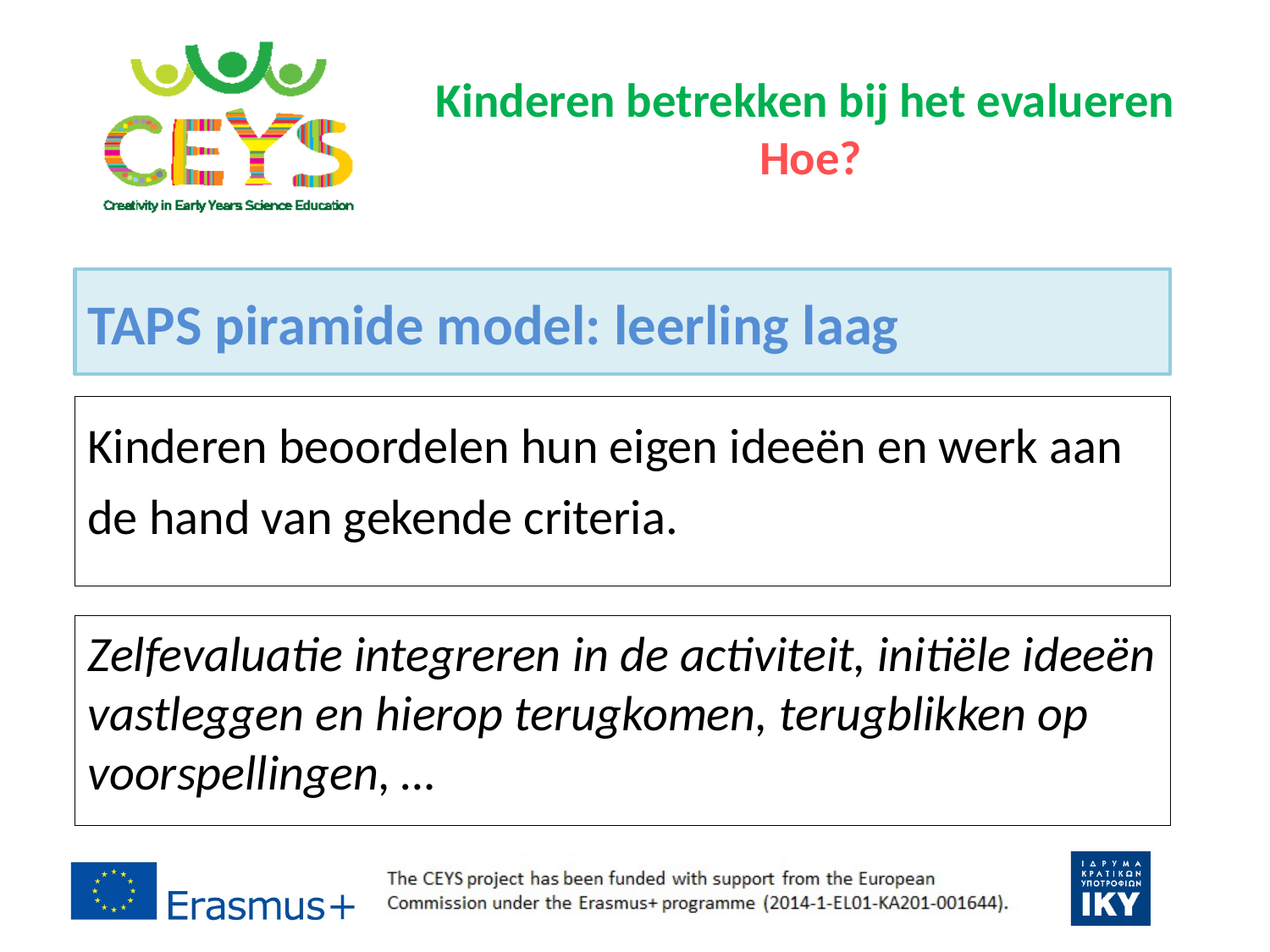

# Kinderen betrekken bij het evalueren Hoe?
TAPS piramide model: leerling laag
Kinderen beoordelen hun eigen ideeën en werk aan de hand van gekende criteria.
Zelfevaluatie integreren in de activiteit, initiële ideeën vastleggen en hierop terugkomen, terugblikken op voorspellingen, …